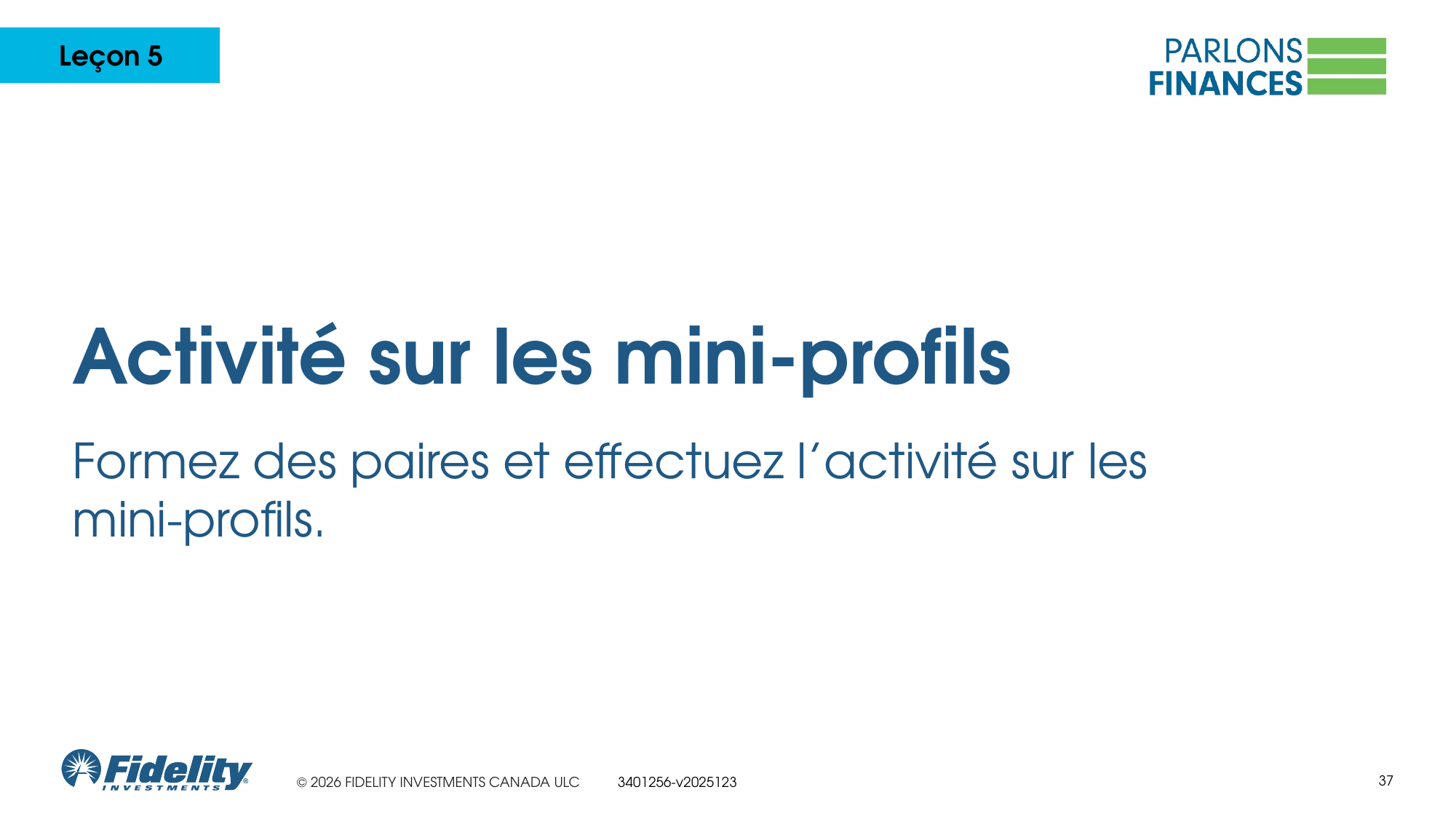

# Activité sur les mini-profils
Formez des paires et effectuez l’activité sur les mini-profils.
37